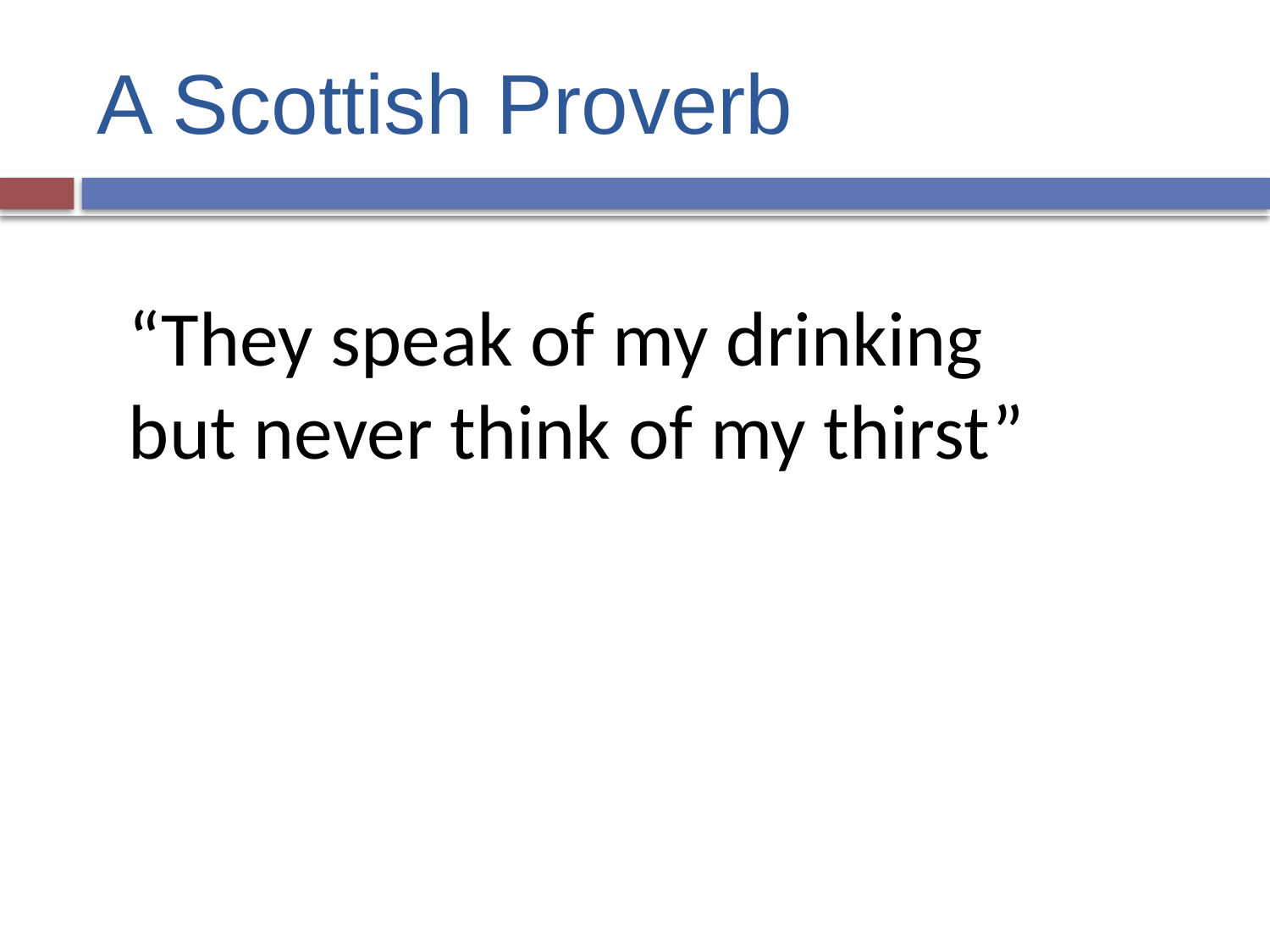

# A Scottish Proverb
“They speak of my drinking
but never think of my thirst”